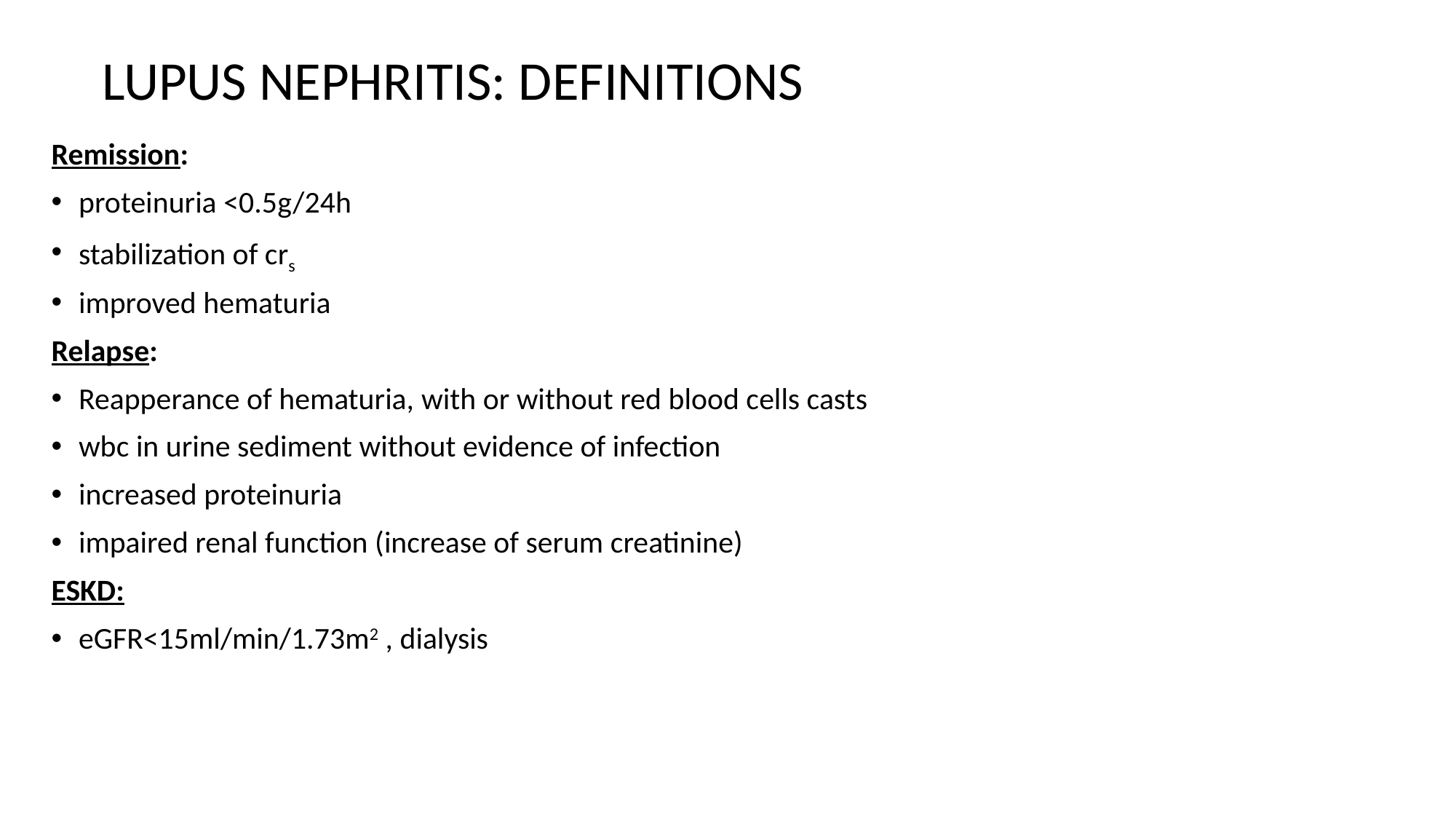

# LUPUS NEPHRITIS: DEFINITIONS
Remission:
proteinuria <0.5g/24h
stabilization of crs
improved hematuria
Relapse:
Reapperance of hematuria, with or without red blood cells casts
wbc in urine sediment without evidence of infection
increased proteinuria
impaired renal function (increase of serum creatinine)
ESKD:
eGFR<15ml/min/1.73m2 , dialysis